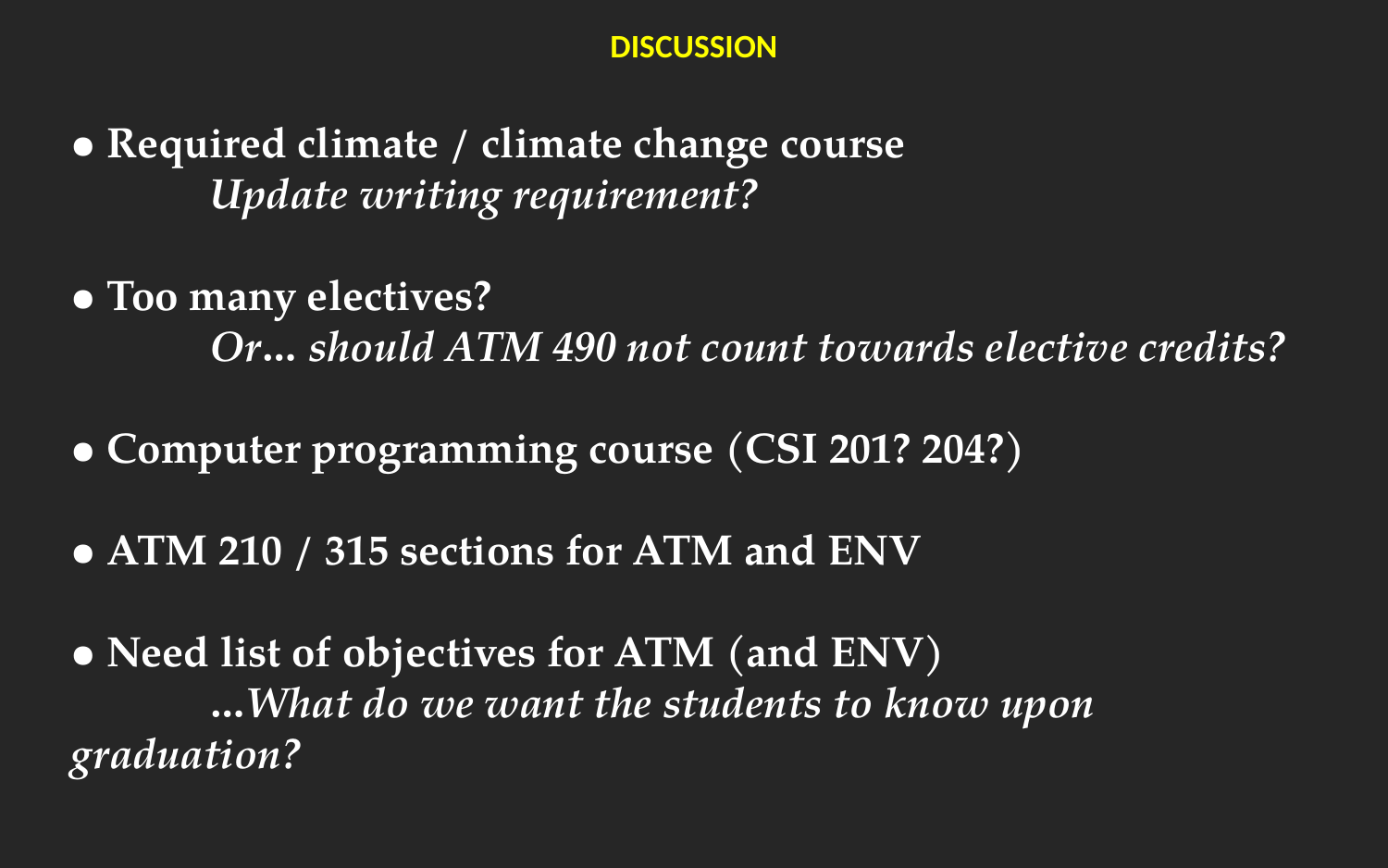

DISCUSSION
• Required climate / climate change course
	Update writing requirement?

• Too many electives?
	Or… should ATM 490 not count towards elective credits?

• Computer programming course (CSI 201? 204?)

• ATM 210 / 315 sections for ATM and ENV

• Need list of objectives for ATM (and ENV)
	…What do we want the students to know upon graduation?